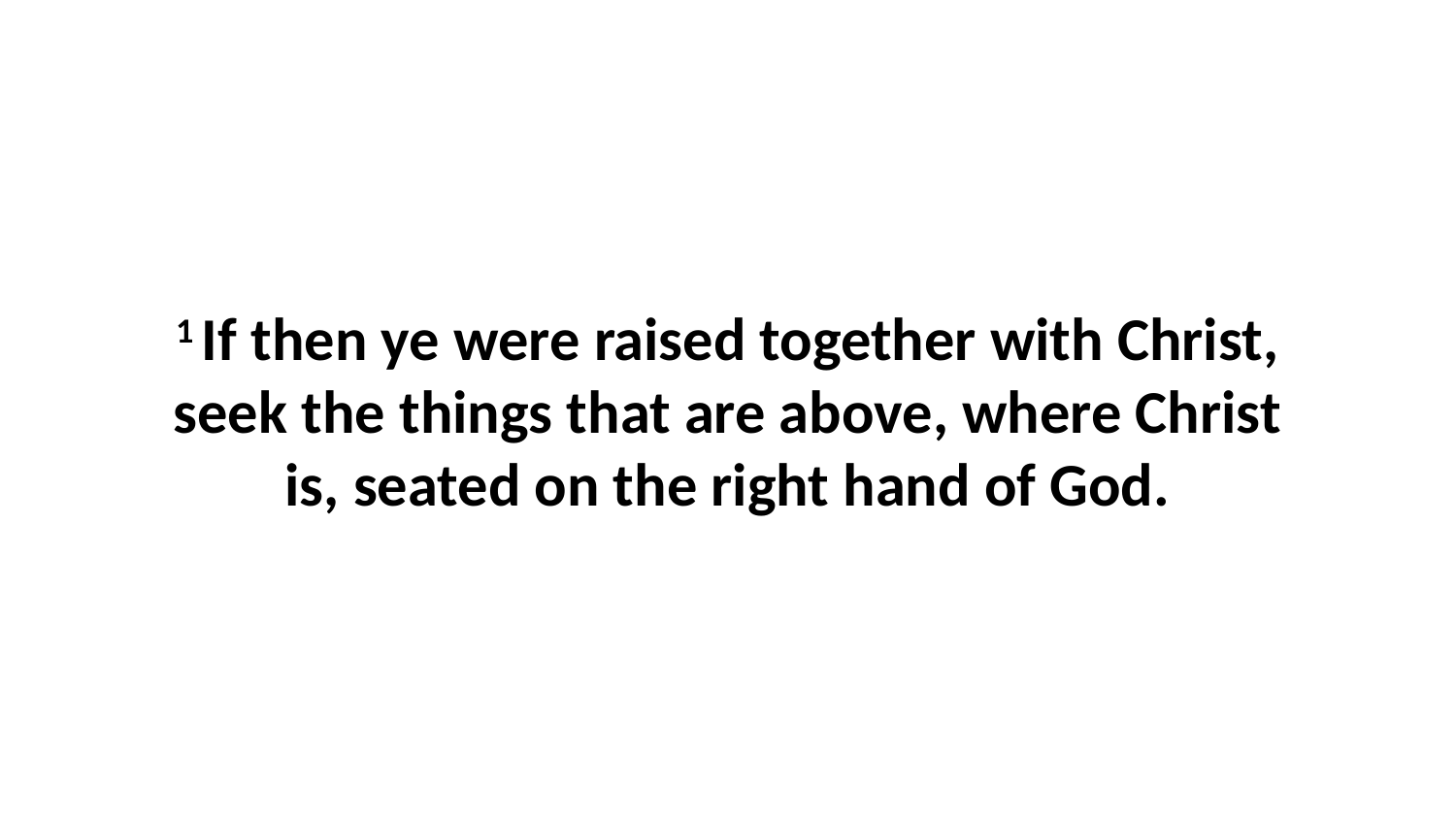

1 If then ye were raised together with Christ, seek the things that are above, where Christ is, seated on the right hand of God.